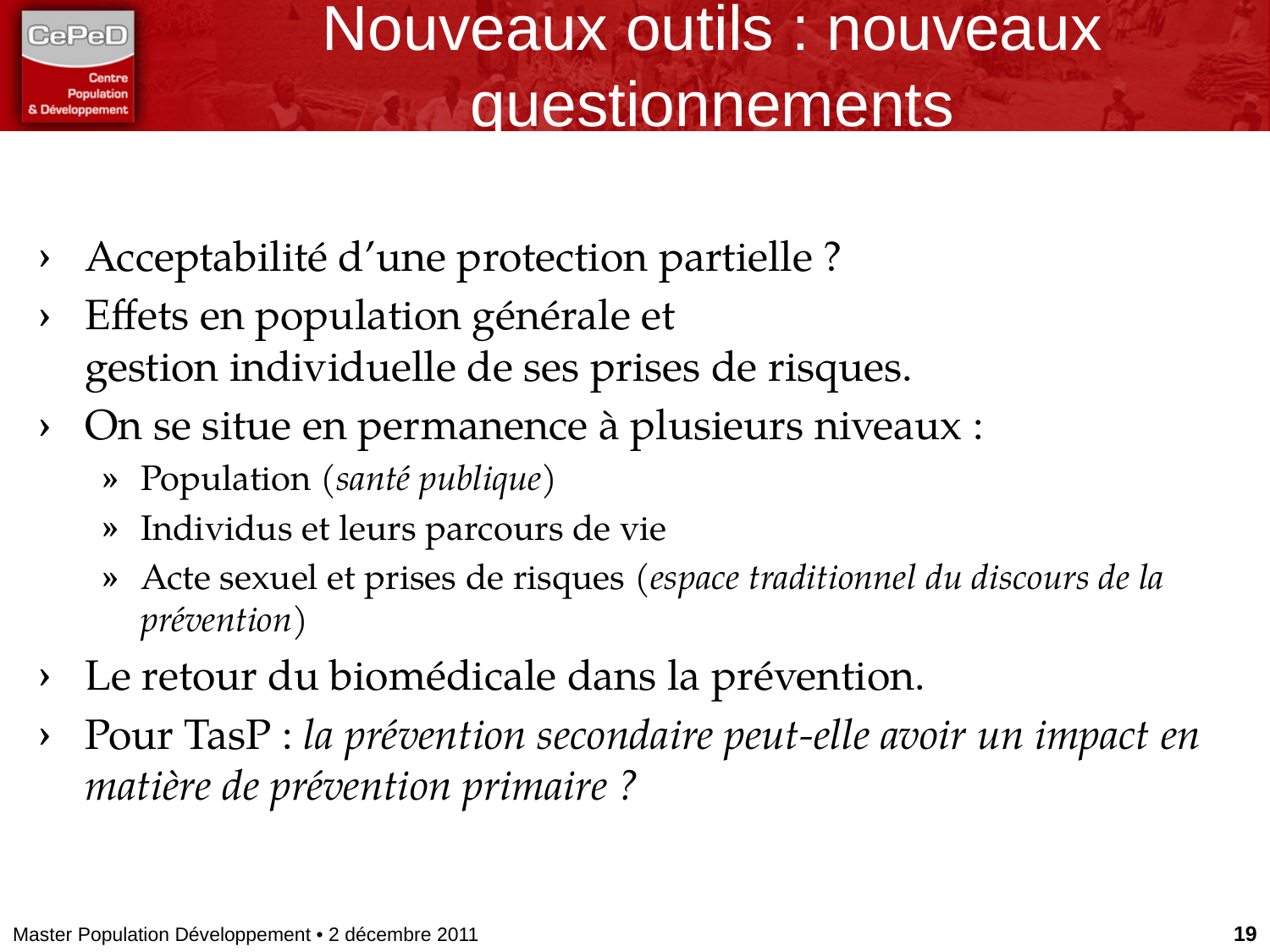

# Nouveaux outils : nouveaux questionnements
Acceptabilité d’une protection partielle ?
Effets en population générale et
gestion individuelle de ses prises de risques.
On se situe en permanence à plusieurs niveaux :
Population (santé publique)
Individus et leurs parcours de vie
Acte sexuel et prises de risques (espace traditionnel du discours de la prévention)
Le retour du biomédicale dans la prévention.
Pour TasP : la prévention secondaire peut-elle avoir un impact en matière de prévention primaire ?
Master Population Développement • 2 décembre 2011
19